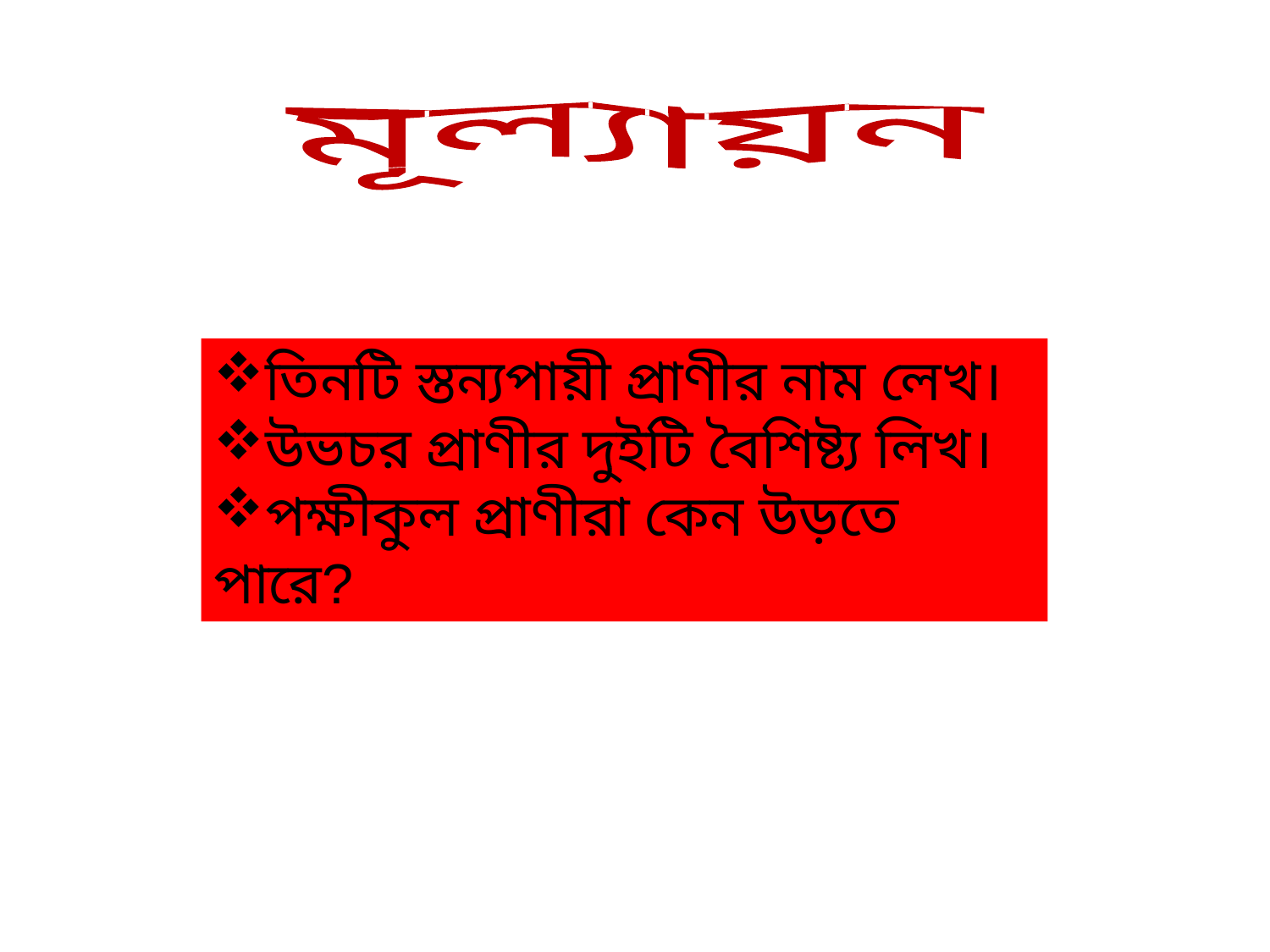

মূল্যায়ন
তিনটি স্তন্যপায়ী প্রাণীর নাম লেখ।
উভচর প্রাণীর দুইটি বৈশিষ্ট্য লিখ।
পক্ষীকুল প্রাণীরা কেন উড়তে পারে?